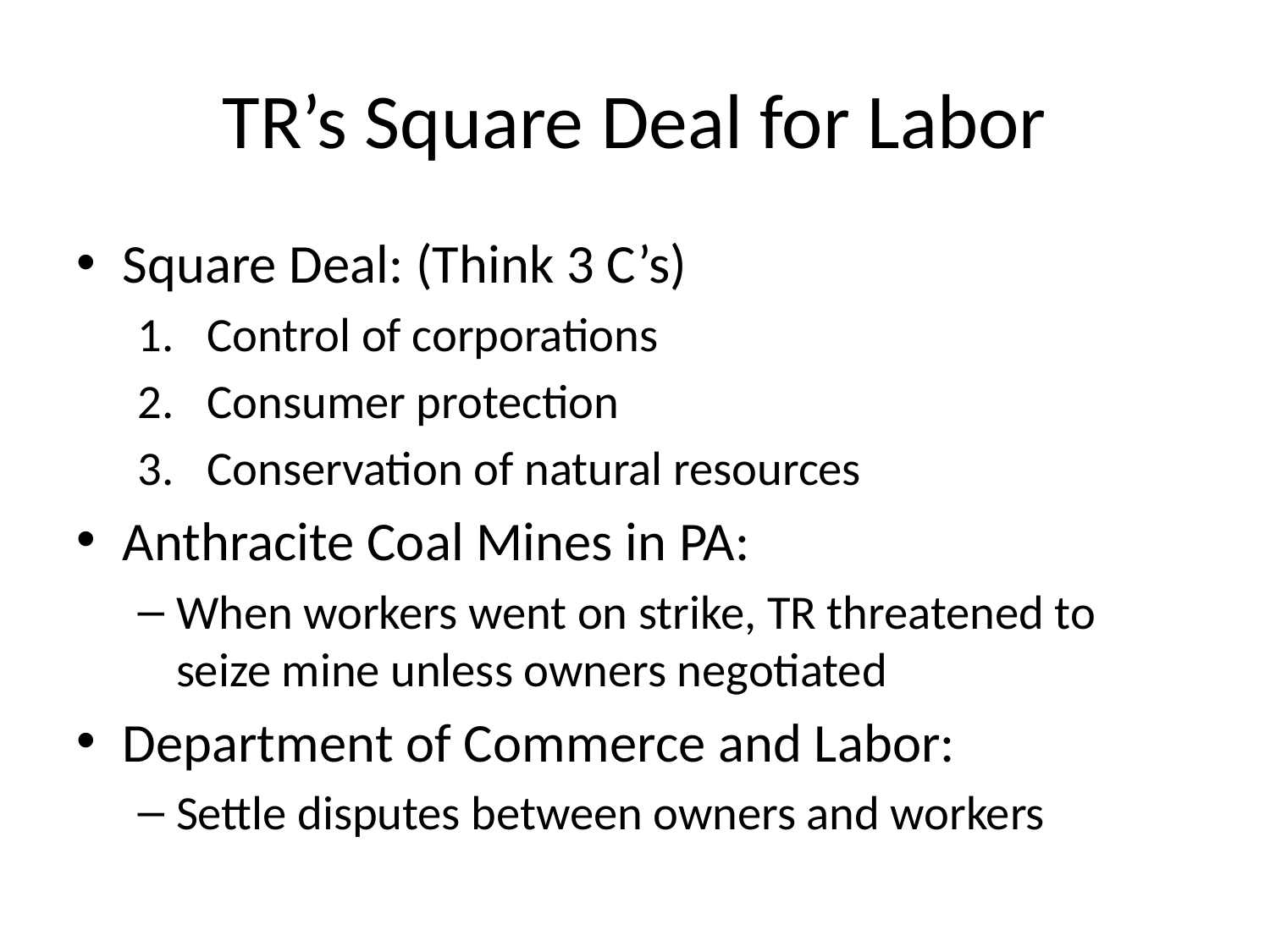

# TR’s Square Deal for Labor
Square Deal: (Think 3 C’s)
Control of corporations
Consumer protection
Conservation of natural resources
Anthracite Coal Mines in PA:
When workers went on strike, TR threatened to seize mine unless owners negotiated
Department of Commerce and Labor:
Settle disputes between owners and workers